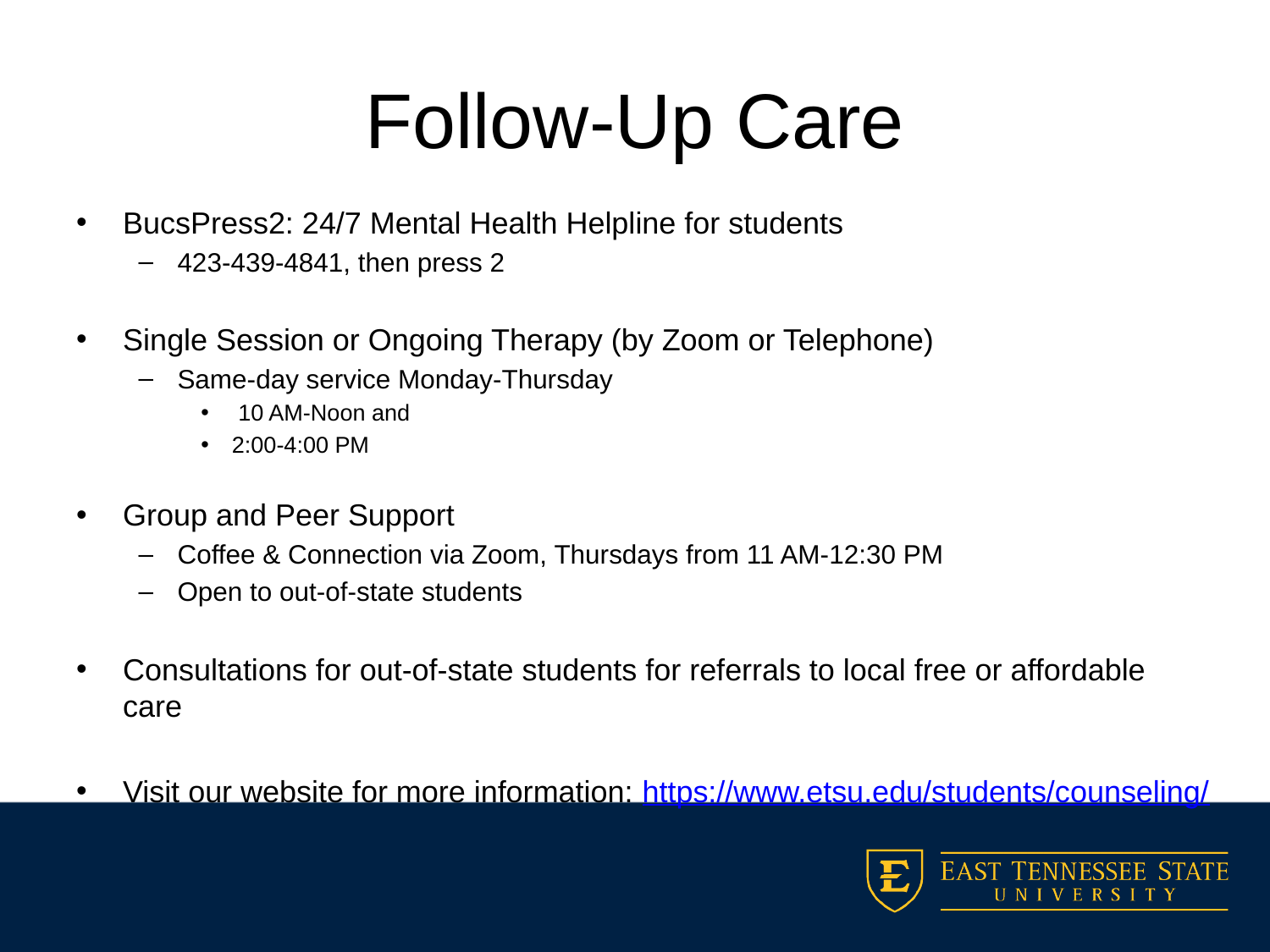

# Follow-Up Care
BucsPress2: 24/7 Mental Health Helpline for students
423-439-4841, then press 2

Single Session or Ongoing Therapy (by Zoom or Telephone)
Same-day service Monday-Thursday
 10 AM-Noon and
2:00-4:00 PM

Group and Peer Support
Coffee & Connection via Zoom, Thursdays from 11 AM-12:30 PM
Open to out-of-state students

Consultations for out-of-state students for referrals to local free or affordable care

Visit our website for more information: https://www.etsu.edu/students/counseling/